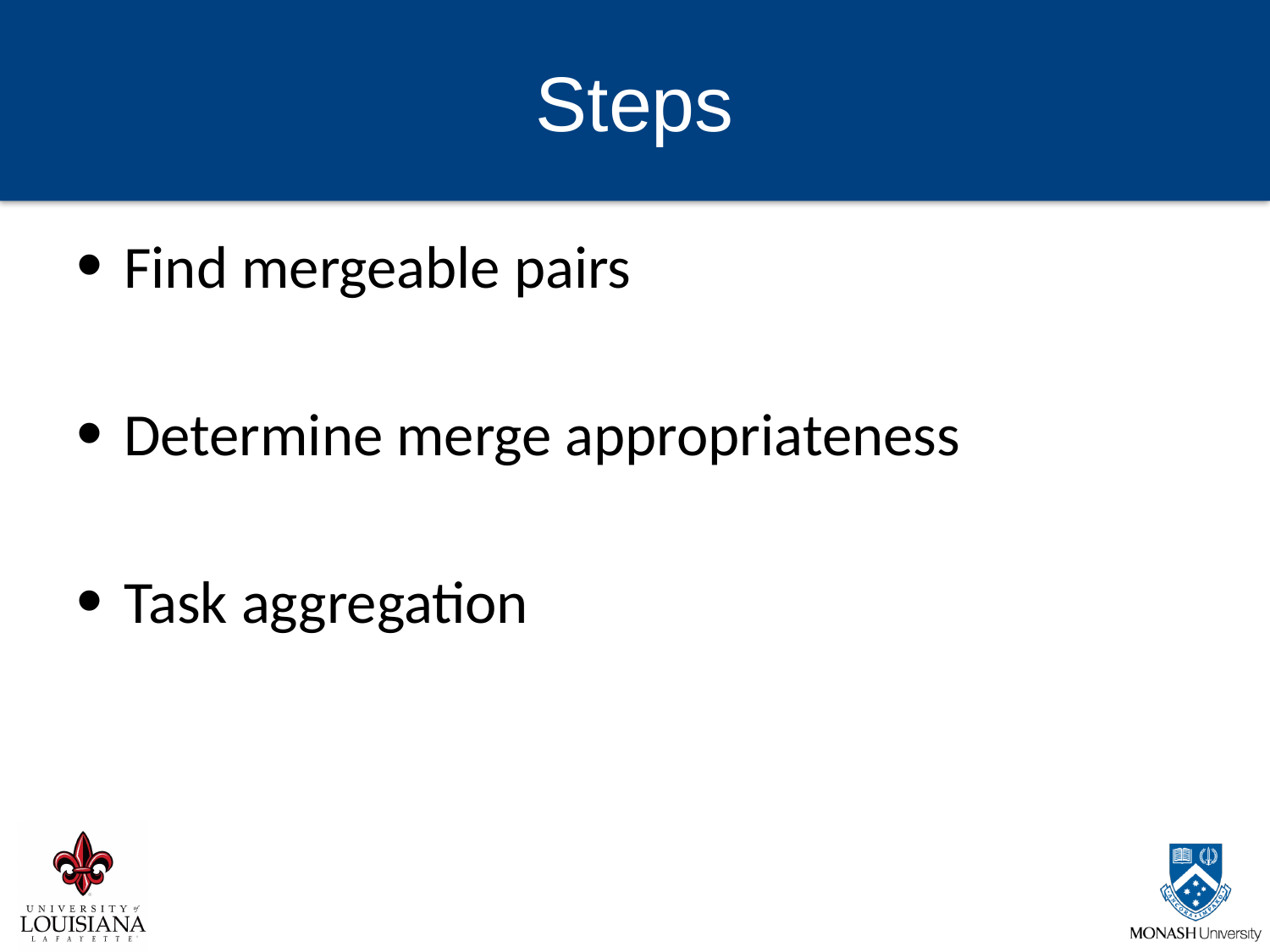

# Steps
Find mergeable pairs

Determine merge appropriateness

Task aggregation